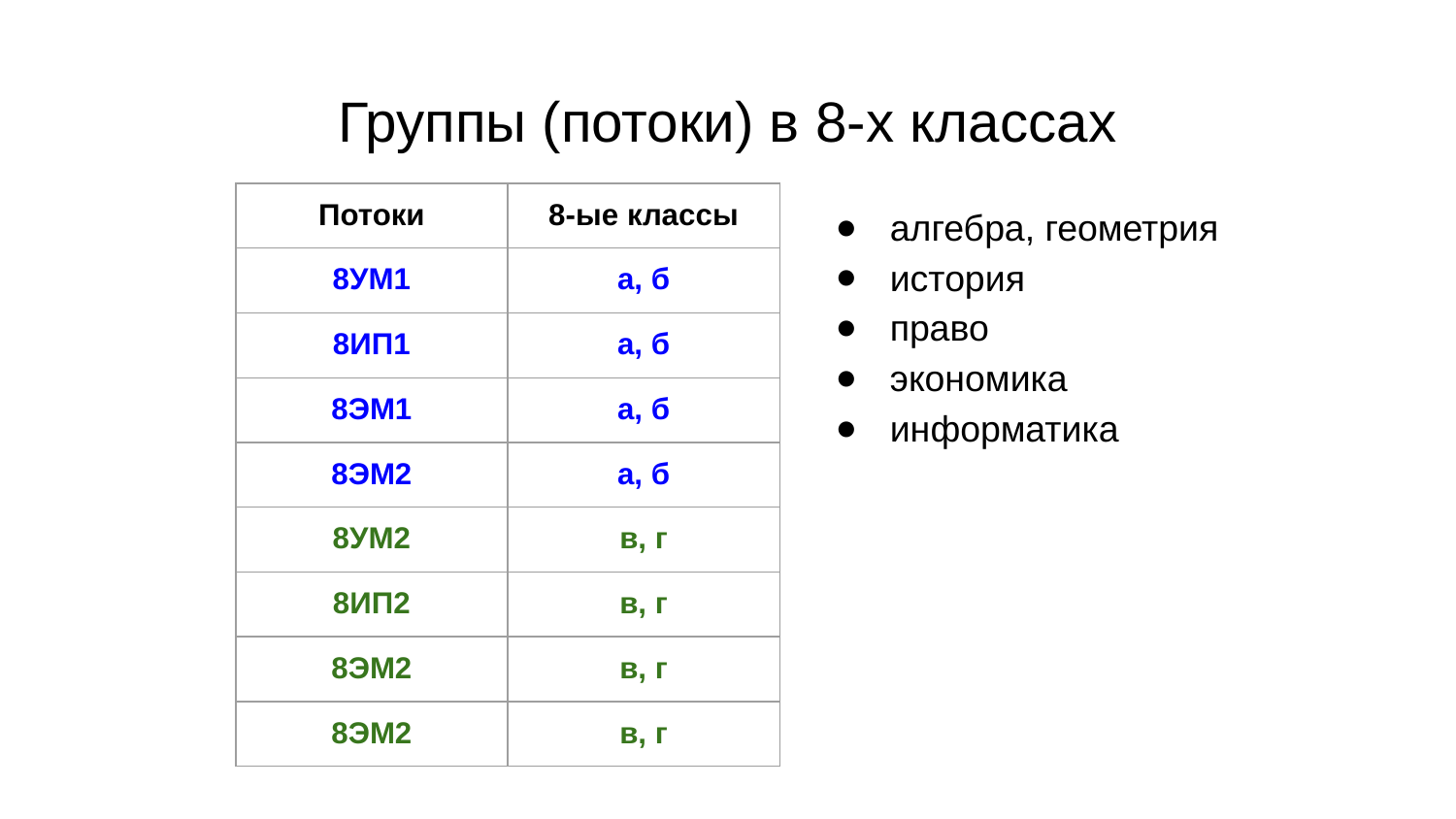

# Группы (потоки) в 8-х классах
| Потоки | 8-ые классы |
| --- | --- |
| 8УМ1 | а, б |
| 8ИП1 | а, б |
| 8ЭМ1 | а, б |
| 8ЭМ2 | а, б |
| 8УМ2 | в, г |
| 8ИП2 | в, г |
| 8ЭМ2 | в, г |
| 8ЭМ2 | в, г |
алгебра, геометрия
история
право
экономика
информатика